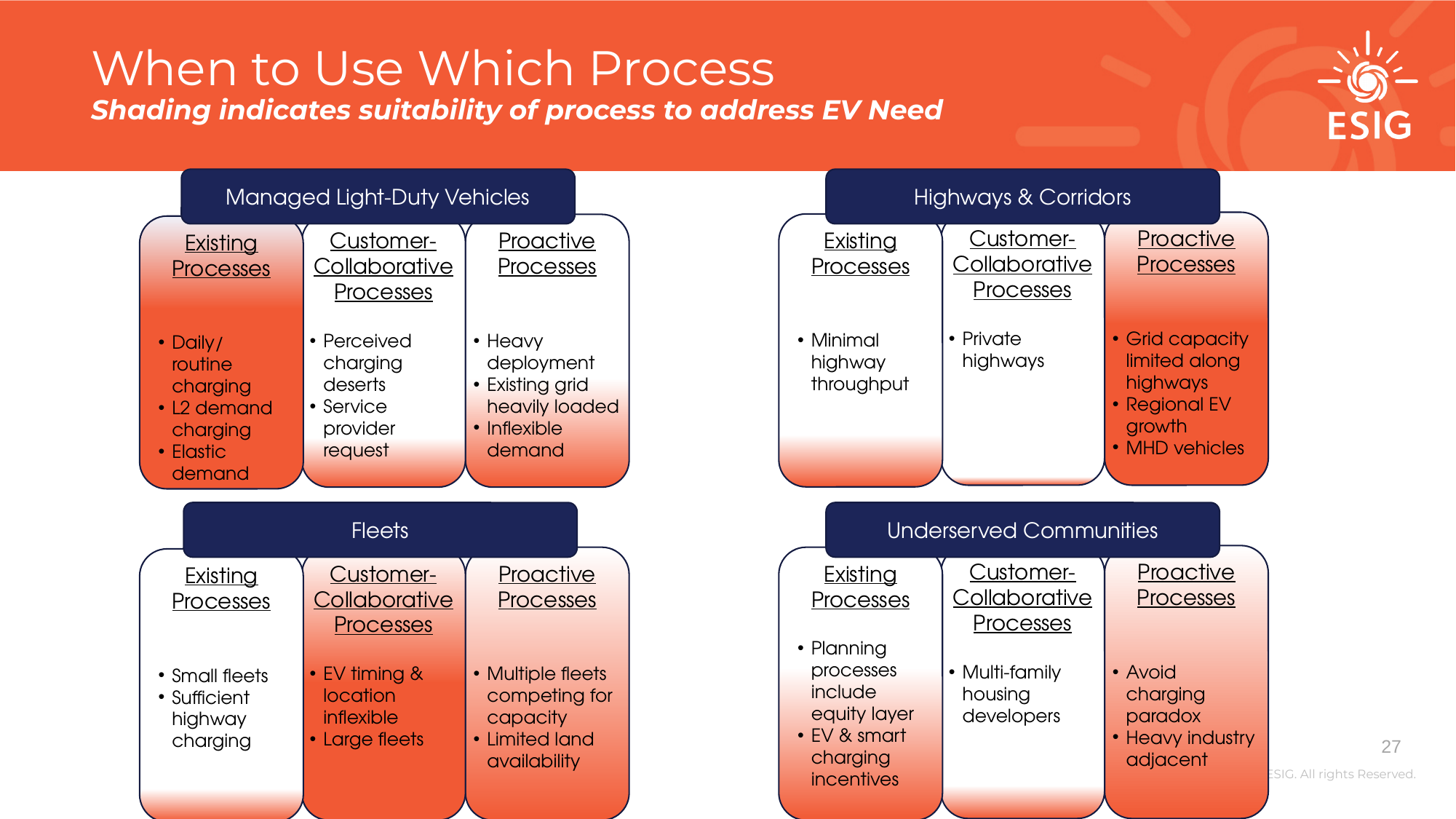

# When to Use Which Process Shading indicates suitability of process to address EV Need
Managed Light-Duty Vehicles
Highways & Corridors
Customer-Collaborative
Processes

Private highways
Proactive Processes

Grid capacity limited along highways
Regional EV growth
MHD vehicles
Existing
Processes

Minimal highway throughput
Customer-Collaborative
Processes

Perceived charging deserts
Service provider request

Proactive
Processes

Heavy deployment
Existing grid heavily loaded
Inflexible demand

Existing
Processes

Daily/routine charging
L2 demand charging
Elastic demand
Fleets
Underserved Communities
Customer-Collaborative
Processes

Multi-family housing developers

Proactive
Processes

Avoid charging paradox
Heavy industry adjacent

Customer-Collaborative
Processes

EV timing & location inflexible
Large fleets

Proactive
Processes

Multiple fleets competing for capacity
Limited land availability

Existing
Processes

Planning processes include equity layer
EV & smart charging incentives
Existing
Processes

Small fleets
Sufficient highway charging